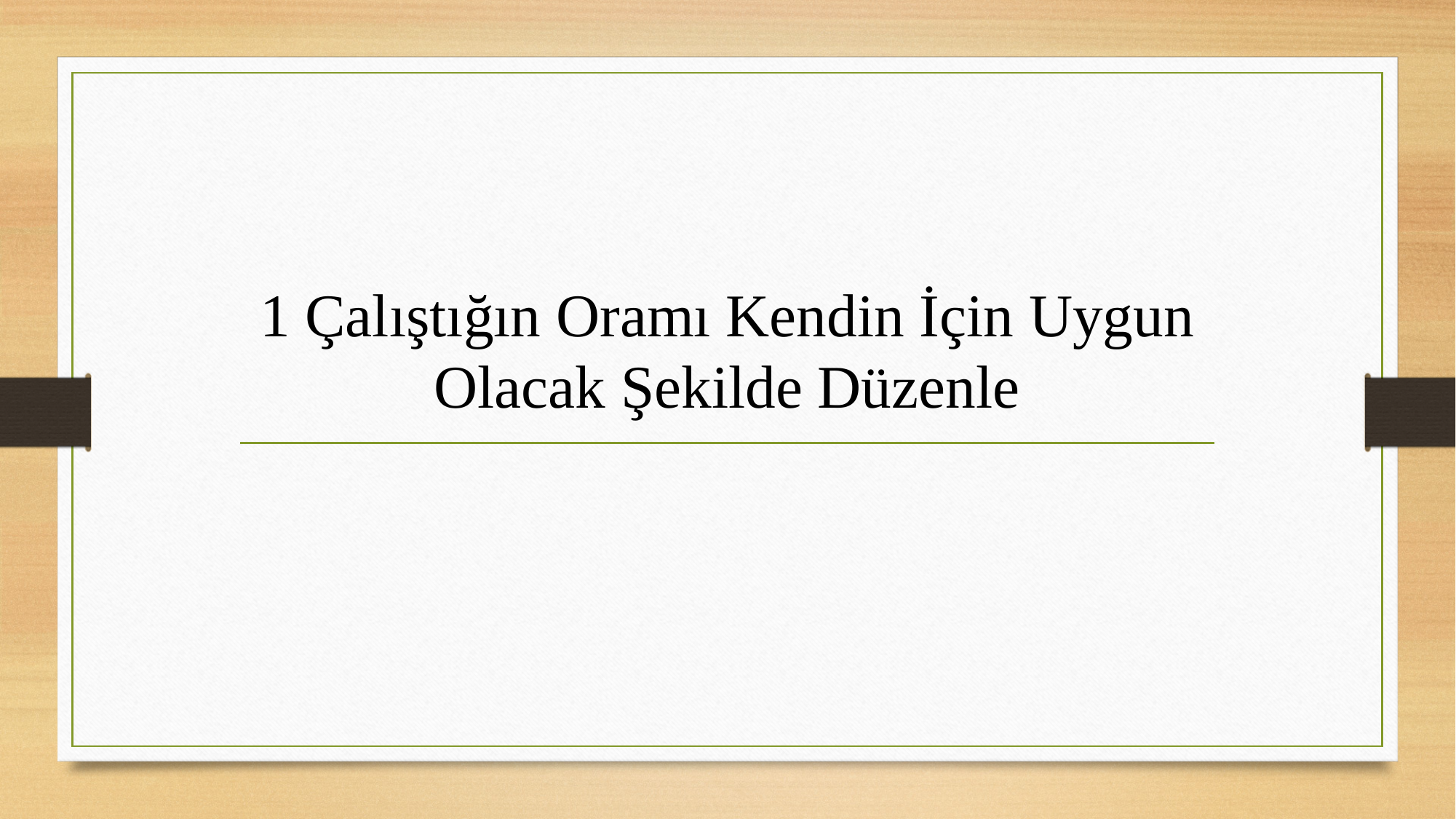

# 1 Çalıştığın Oramı Kendin İçin Uygun Olacak Şekilde Düzenle